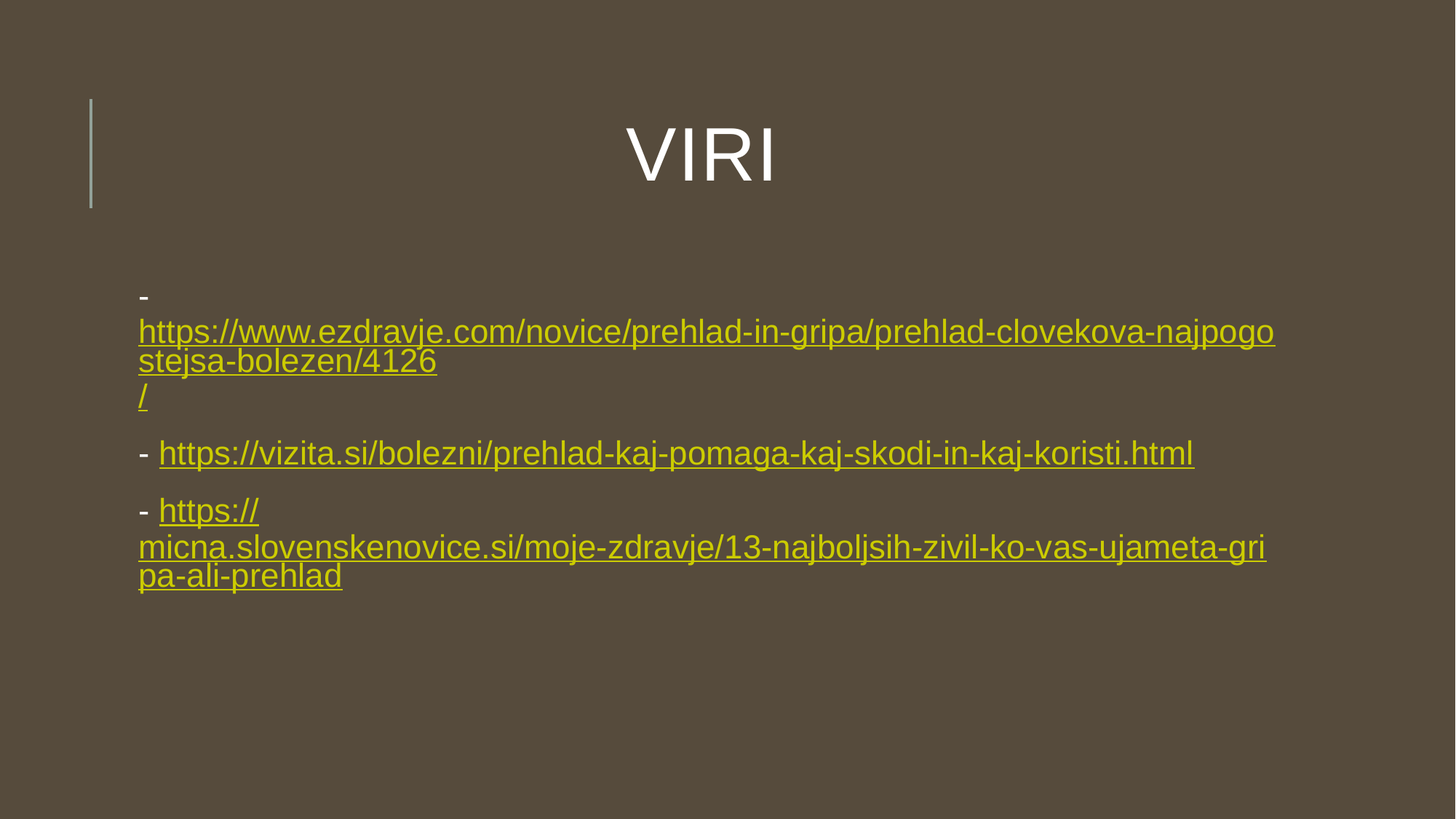

# viri
- https://www.ezdravje.com/novice/prehlad-in-gripa/prehlad-clovekova-najpogostejsa-bolezen/4126/
- https://vizita.si/bolezni/prehlad-kaj-pomaga-kaj-skodi-in-kaj-koristi.html
- https://micna.slovenskenovice.si/moje-zdravje/13-najboljsih-zivil-ko-vas-ujameta-gripa-ali-prehlad